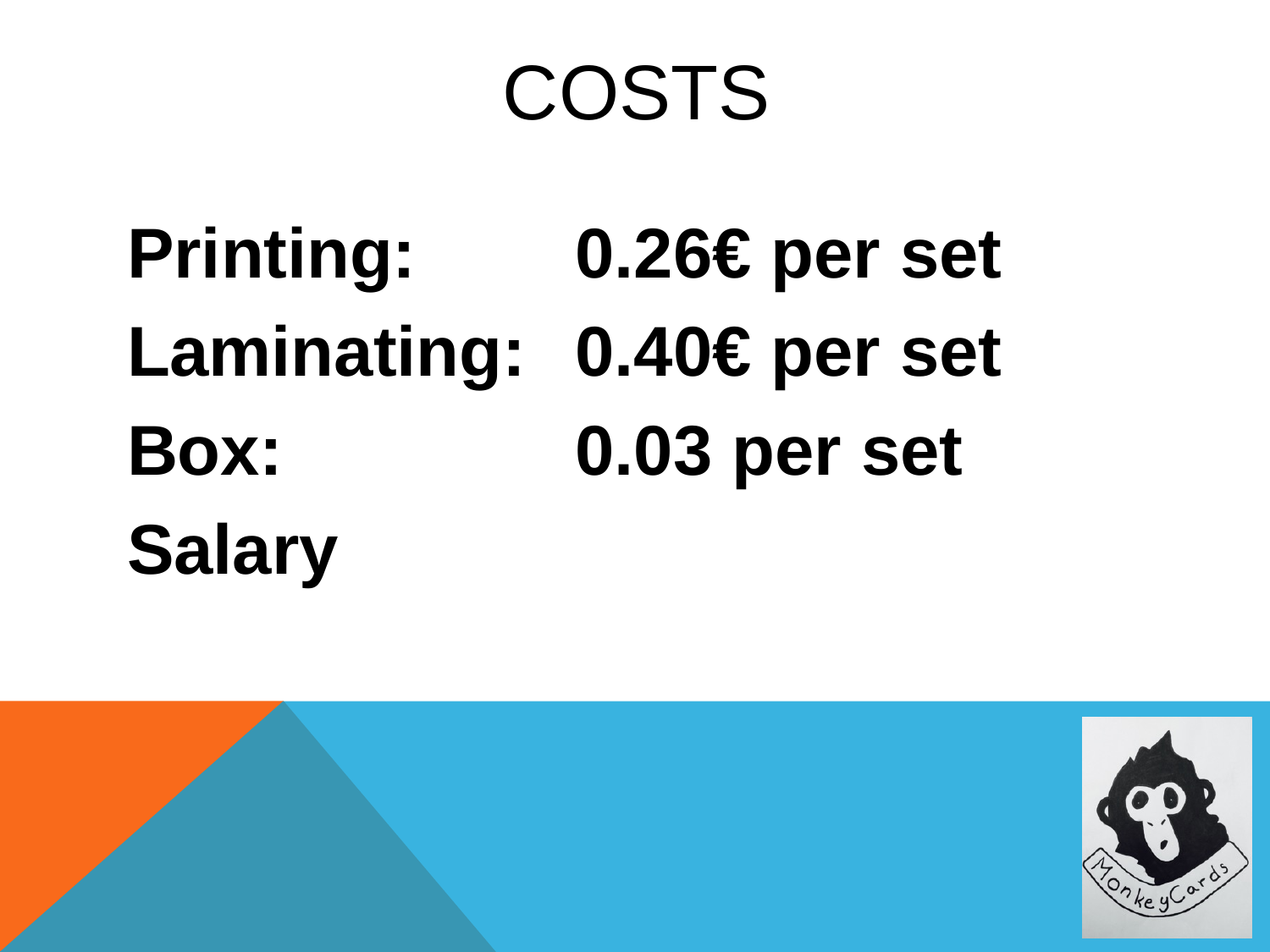

# Costs
Printing: 	 0.26€ per set
Laminating: 	 0.40€ per set
Box: 		 0.03 per set
Salary